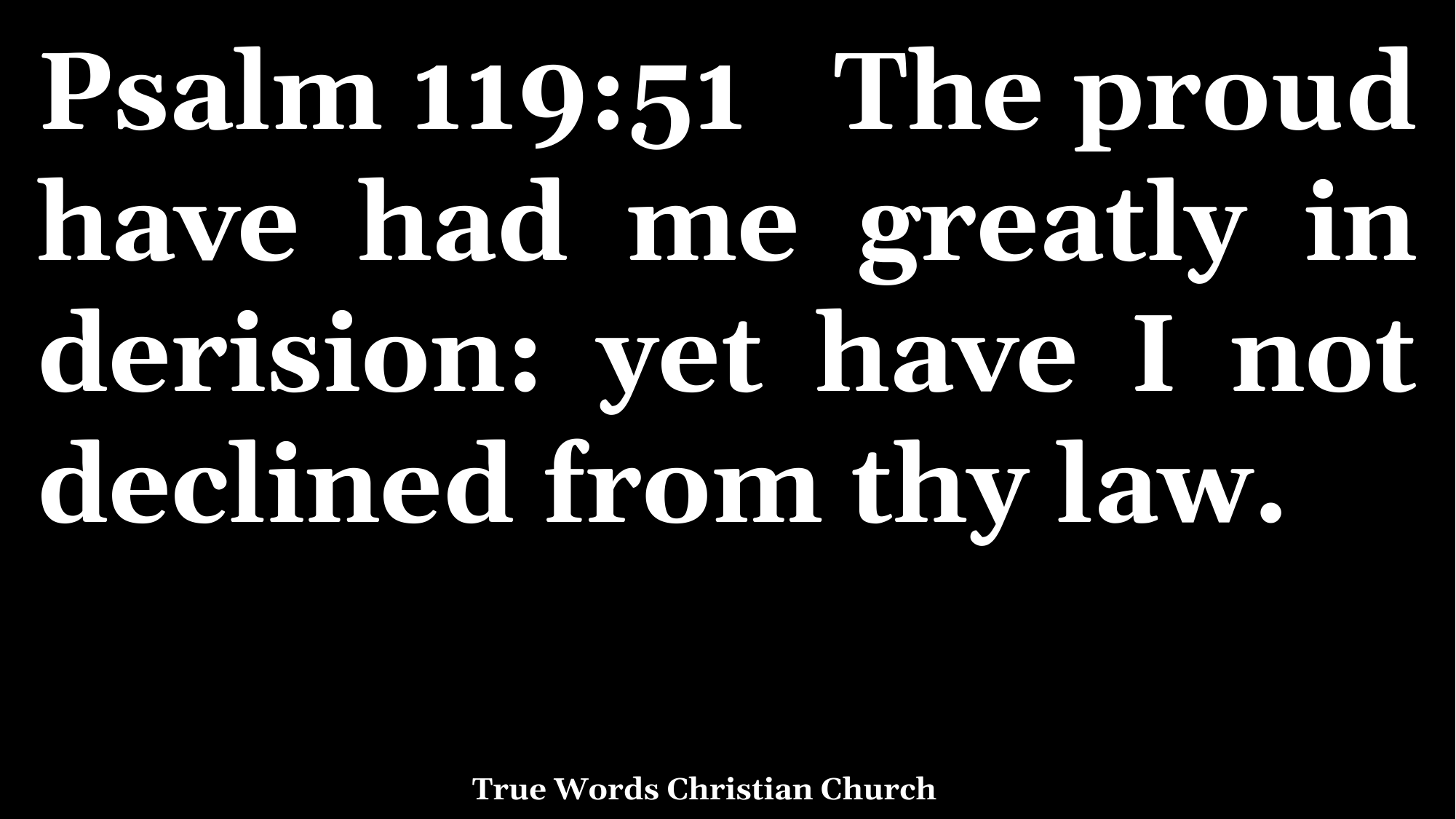

Psalm 119:51   The proud have had me greatly in derision: yet have I not declined from thy law.
True Words Christian Church